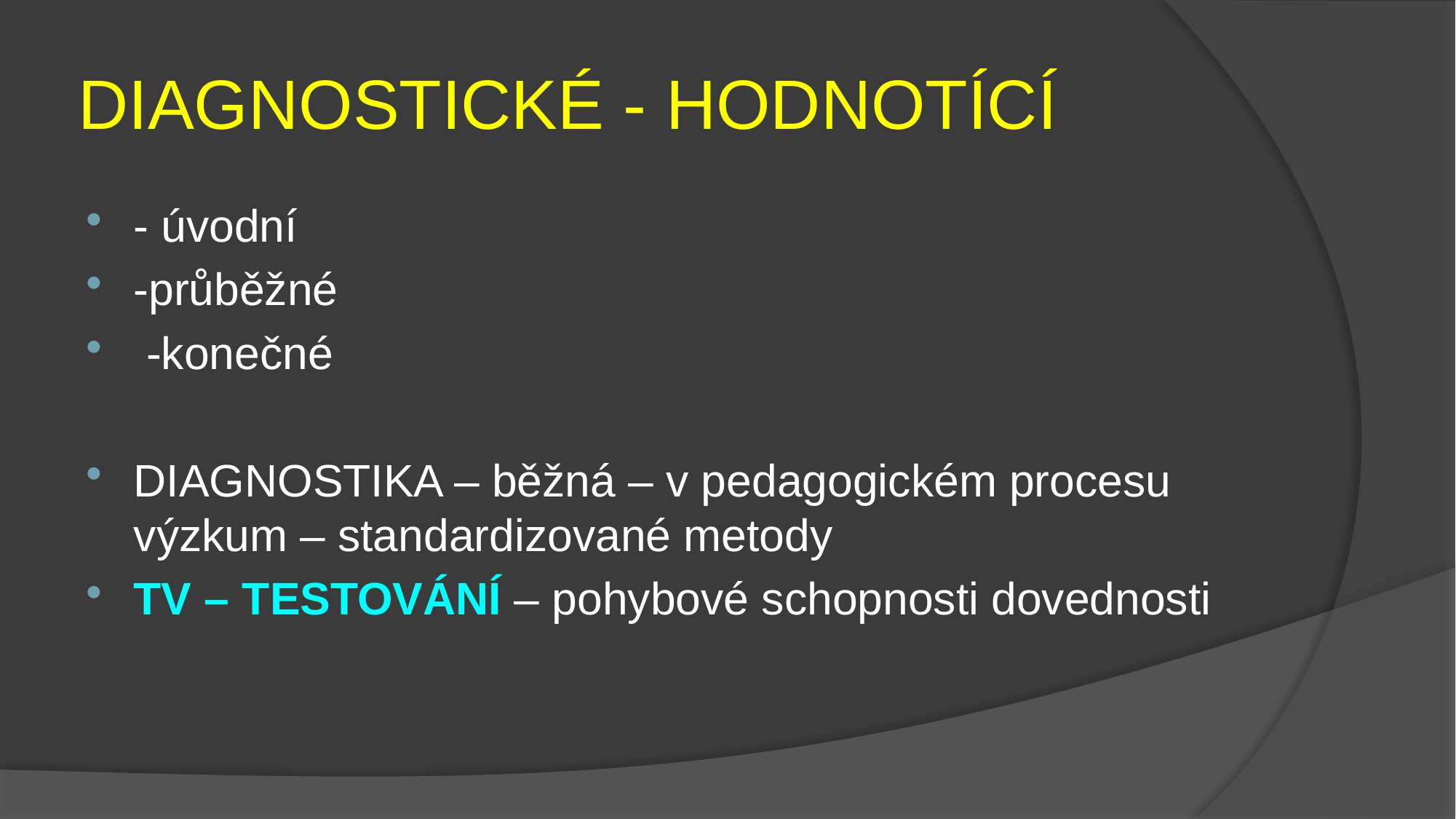

# DIAGNOSTICKÉ - HODNOTÍCÍ
- úvodní
-průběžné
 -konečné

DIAGNOSTIKA – běžná – v pedagogickém procesu výzkum – standardizované metody
TV – TESTOVÁNÍ – pohybové schopnosti dovednosti